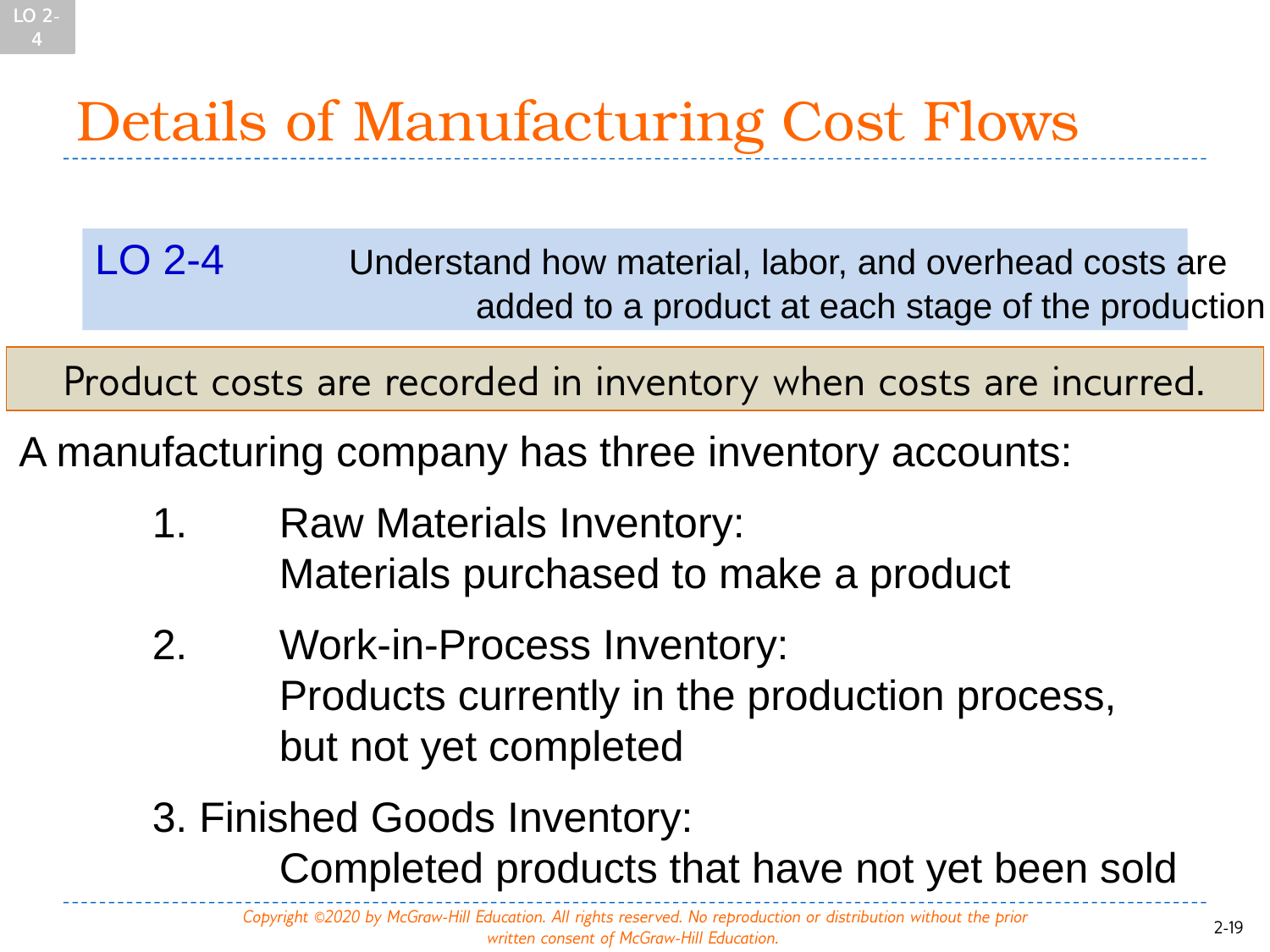

LO 2-4
# Details of Manufacturing Cost Flows
LO 2-4	Understand how material, labor, and overhead costs are
			added to a product at each stage of the production process.
Product costs are recorded in inventory when costs are incurred.
A manufacturing company has three inventory accounts:
1.	Raw Materials Inventory:
	Materials purchased to make a product
2.	Work-in-Process Inventory:
	Products currently in the production process,
	but not yet completed
3. Finished Goods Inventory:
	Completed products that have not yet been sold